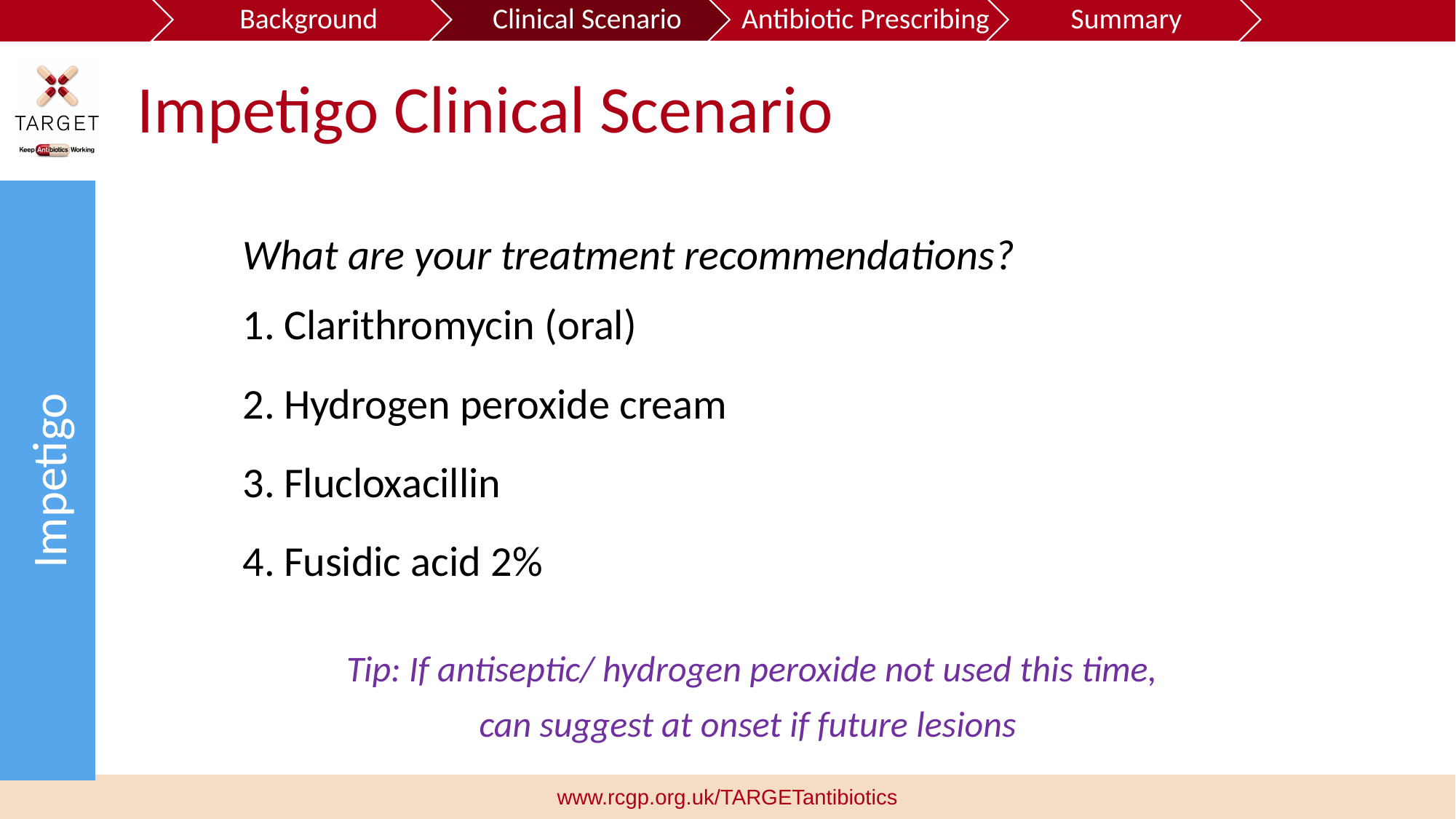

Background
Clinical Scenario
Antibiotic Prescribing
Summary
# Impetigo Clinical Scenario
Impetigo
What are your treatment recommendations?
Clarithromycin (oral)
Hydrogen peroxide cream
Flucloxacillin
Fusidic acid 2%

Tip: If antiseptic/ hydrogen peroxide not used this time,
 can suggest at onset if future lesions
www.rcgp.org.uk/TARGETantibiotics